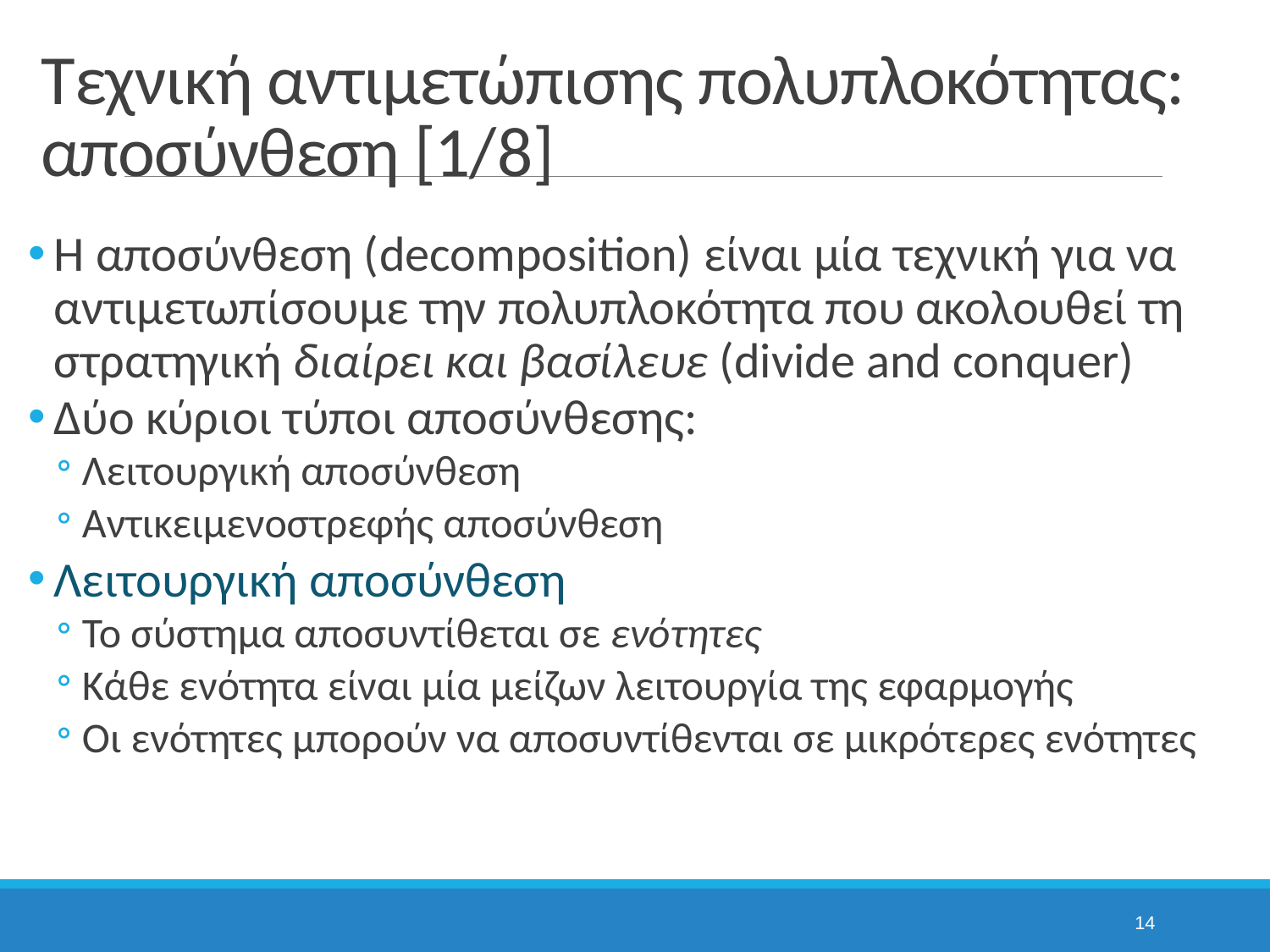

# Τεχνική αντιμετώπισης πολυπλοκότητας: αποσύνθεση [1/8]
Η αποσύνθεση (decomposition) είναι μία τεχνική για να αντιμετωπίσουμε την πολυπλοκότητα που ακολουθεί τη στρατηγική διαίρει και βασίλευε (divide and conquer)
Δύο κύριοι τύποι αποσύνθεσης:
Λειτουργική αποσύνθεση
Αντικειμενοστρεφής αποσύνθεση
Λειτουργική αποσύνθεση
Το σύστημα αποσυντίθεται σε ενότητες
Κάθε ενότητα είναι μία μείζων λειτουργία της εφαρμογής
Οι ενότητες μπορούν να αποσυντίθενται σε μικρότερες ενότητες
14